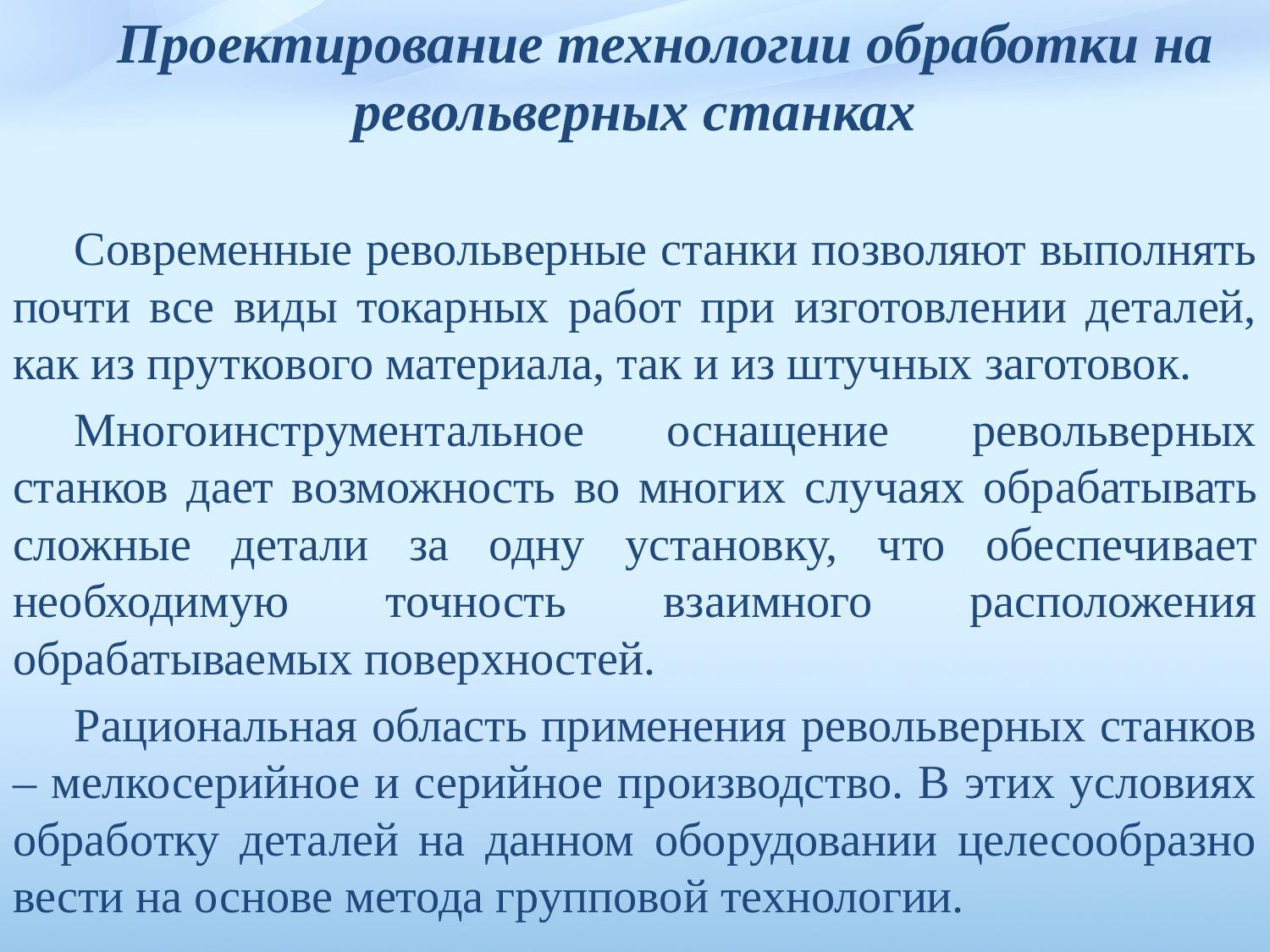

Проектирование технологии обработки на револьверных станках

Современные револьверные станки позволяют выполнять почти все виды токарных работ при изготовлении деталей, как из пруткового материала, так и из штучных заготовок.
Многоинструментальное оснащение револьверных станков дает возможность во многих слу­чаях обрабатывать сложные детали за одну установку, что обеспечи­вает необходимую точность взаимного расположения обрабатывае­мых поверхностей.
Рациональная область применения револьверных станков – мел­косерийное и серийное производство. В этих условиях обработку де­талей на данном оборудовании целесообразно вести на основе метода групповой технологии.